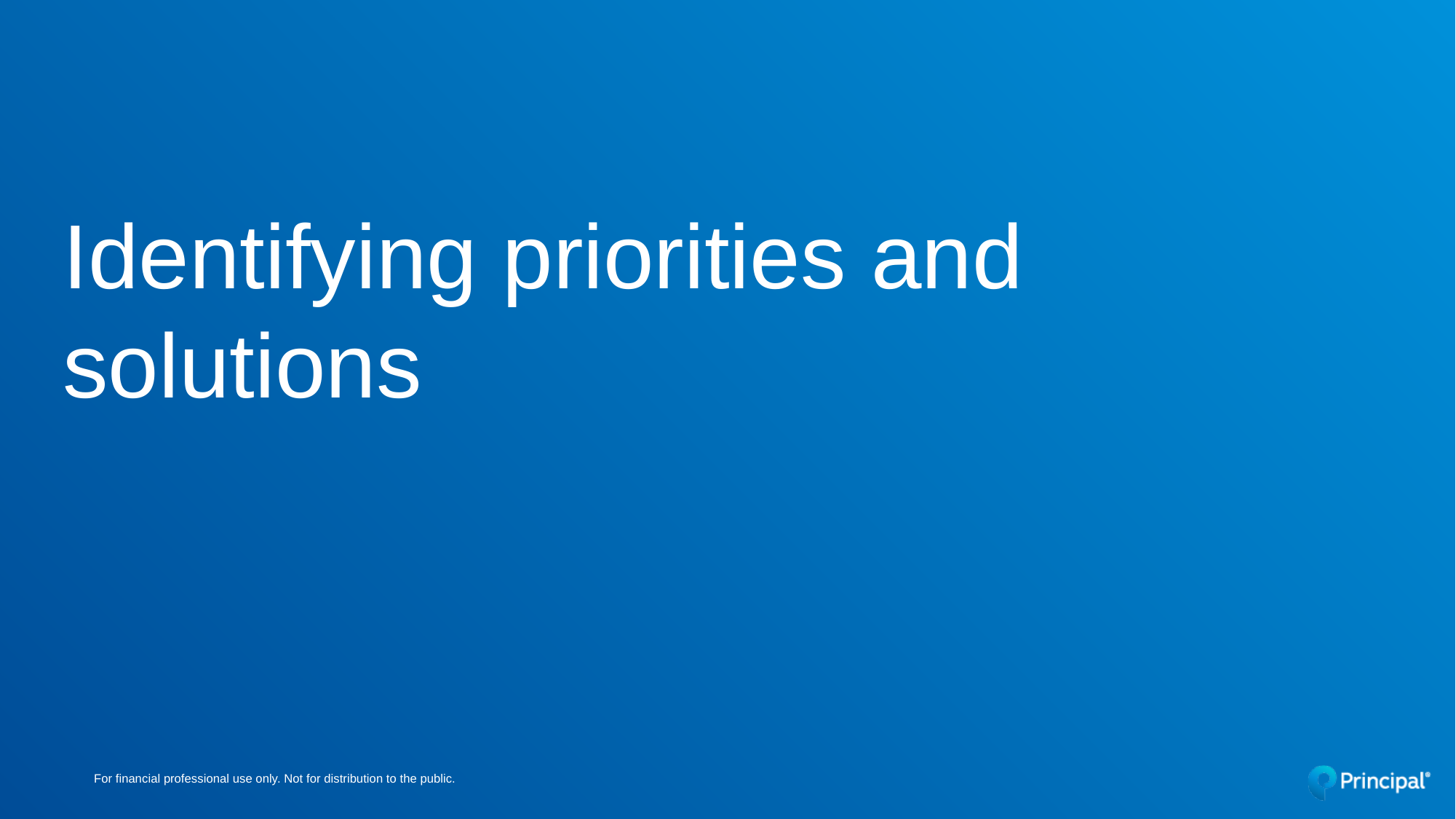

# Identifying priorities and solutions
For financial professional use only. Not for distribution to the public.